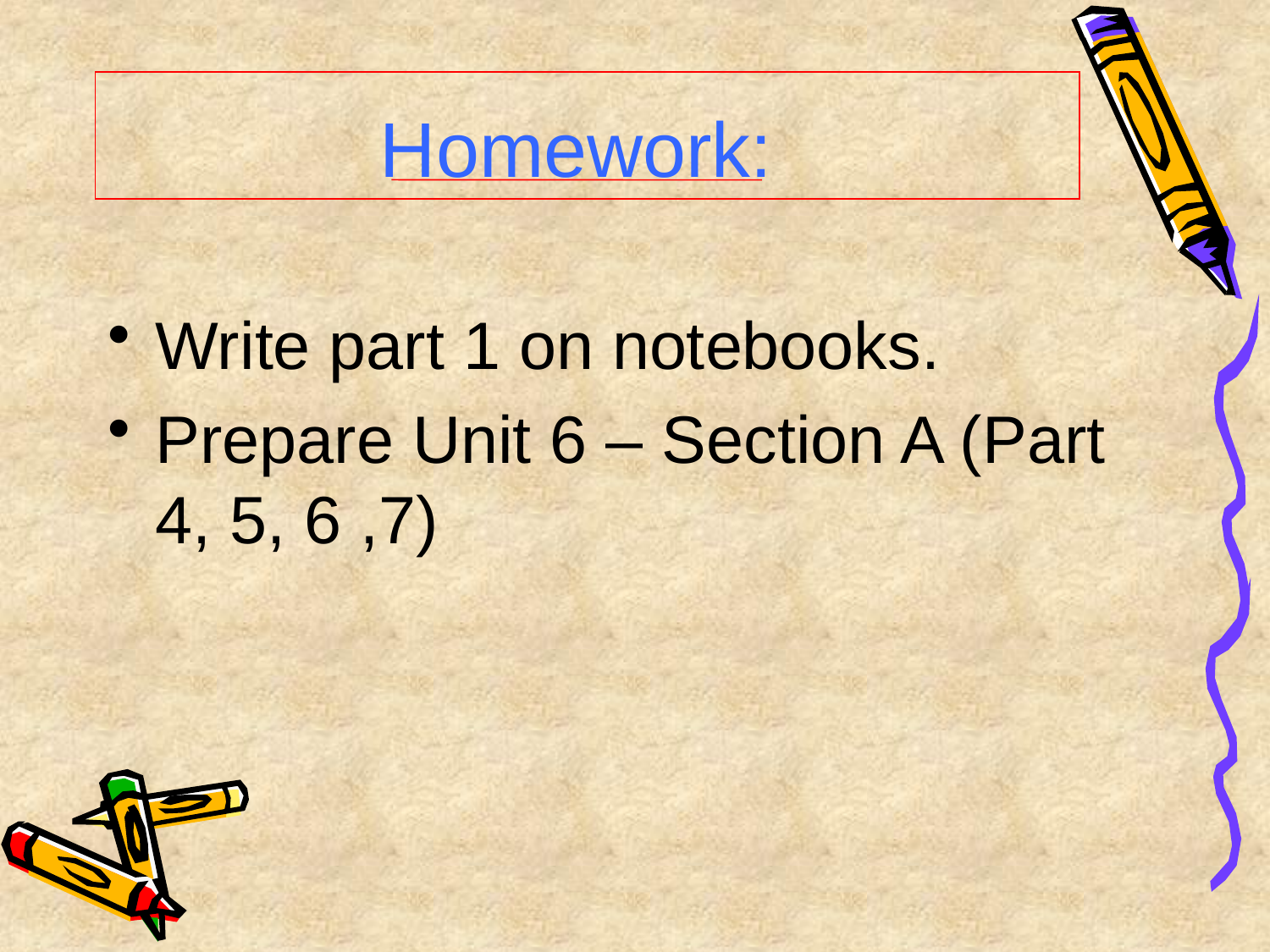

# Homework:

Write part 1 on notebooks.
Prepare Unit 6 – Section A (Part 4, 5, 6 ,7)